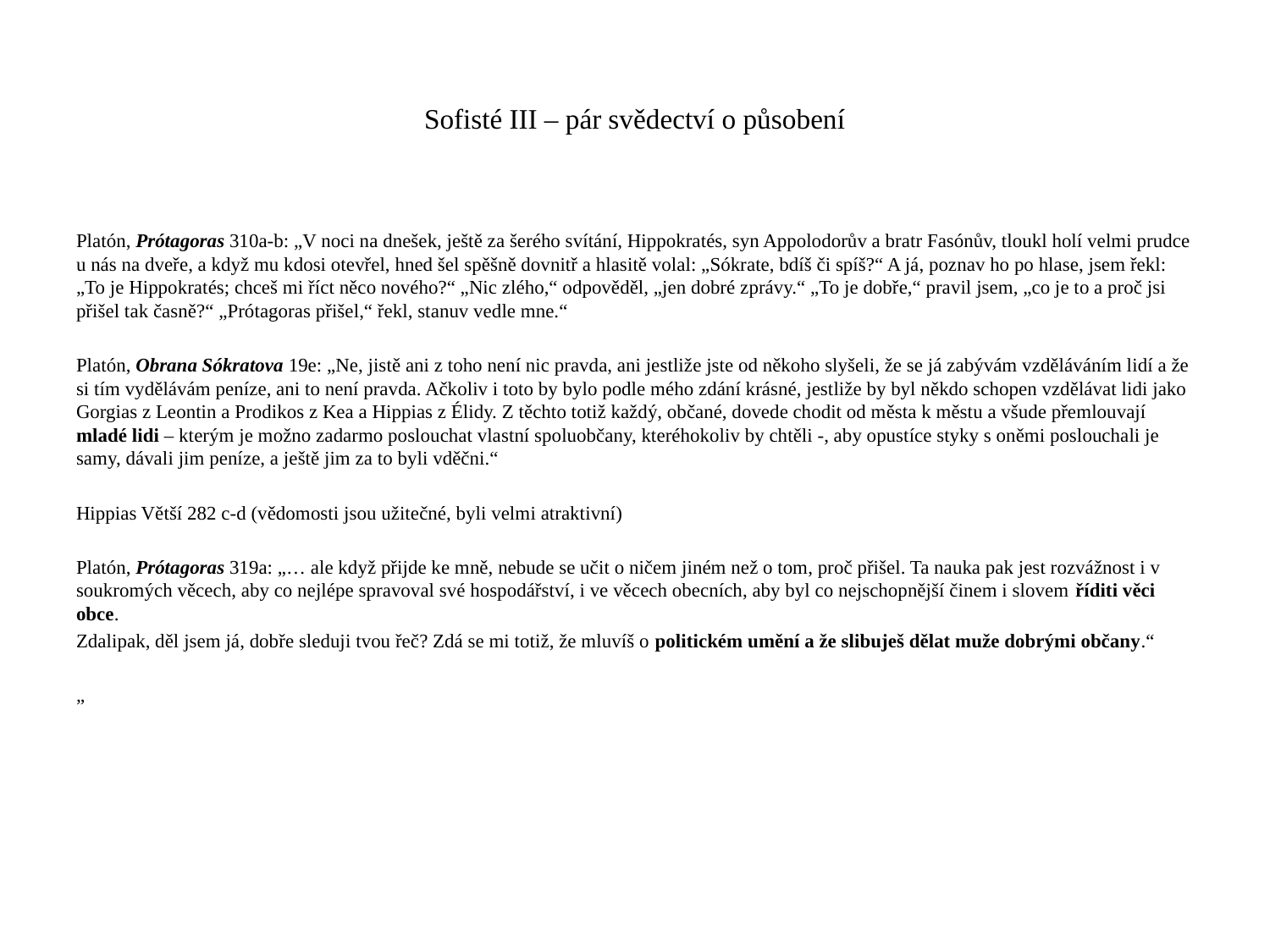

# Sofisté III – pár svědectví o působení
Platón, Prótagoras 310a-b: „V noci na dnešek, ještě za šerého svítání, Hippokratés, syn Appolodorův a bratr Fasónův, tloukl holí velmi prudce u nás na dveře, a když mu kdosi otevřel, hned šel spěšně dovnitř a hlasitě volal: „Sókrate, bdíš či spíš?“ A já, poznav ho po hlase, jsem řekl: „To je Hippokratés; chceš mi říct něco nového?“ „Nic zlého,“ odpověděl, „jen dobré zprávy.“ „To je dobře,“ pravil jsem, „co je to a proč jsi přišel tak časně?“ „Prótagoras přišel,“ řekl, stanuv vedle mne.“

Platón, Obrana Sókratova 19e: „Ne, jistě ani z toho není nic pravda, ani jestliže jste od někoho slyšeli, že se já zabývám vzděláváním lidí a že si tím vydělávám peníze, ani to není pravda. Ačkoliv i toto by bylo podle mého zdání krásné, jestliže by byl někdo schopen vzdělávat lidi jako Gorgias z Leontin a Prodikos z Kea a Hippias z Élidy. Z těchto totiž každý, občané, dovede chodit od města k městu a všude přemlouvají mladé lidi – kterým je možno zadarmo poslouchat vlastní spoluobčany, kteréhokoliv by chtěli -, aby opustíce styky s oněmi poslouchali je samy, dávali jim peníze, a ještě jim za to byli vděčni.“

Hippias Větší 282 c-d (vědomosti jsou užitečné, byli velmi atraktivní)

Platón, Prótagoras 319a: „… ale když přijde ke mně, nebude se učit o ničem jiném než o tom, proč přišel. Ta nauka pak jest rozvážnost i v soukromých věcech, aby co nejlépe spravoval své hospodářství, i ve věcech obecních, aby byl co nejschopnější činem i slovem říditi věci obce.
Zdalipak, děl jsem já, dobře sleduji tvou řeč? Zdá se mi totiž, že mluvíš o politickém umění a že slibuješ dělat muže dobrými občany.“

„